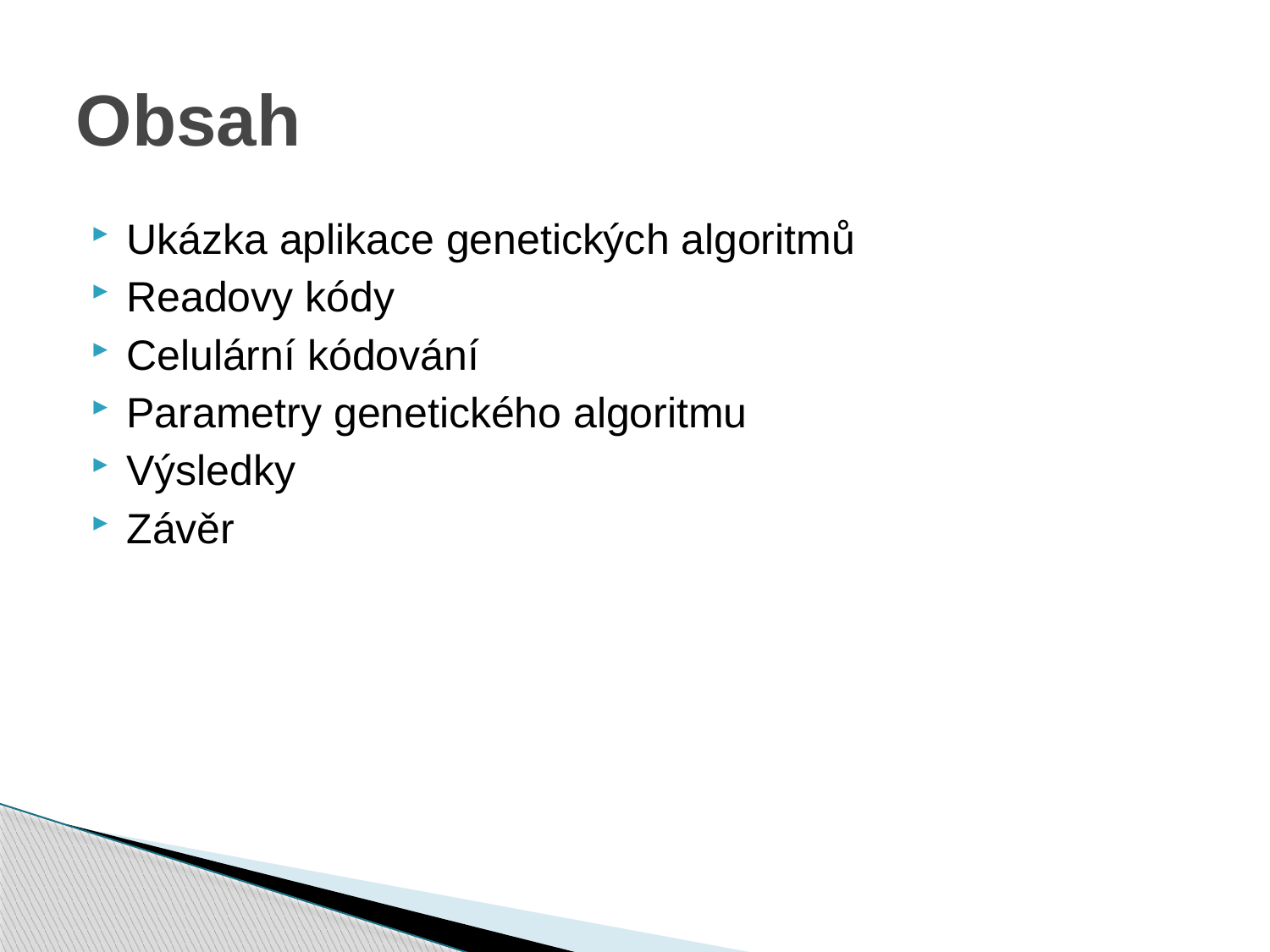

# Obsah
Ukázka aplikace genetických algoritmů
Readovy kódy
Celulární kódování
Parametry genetického algoritmu
Výsledky
Závěr